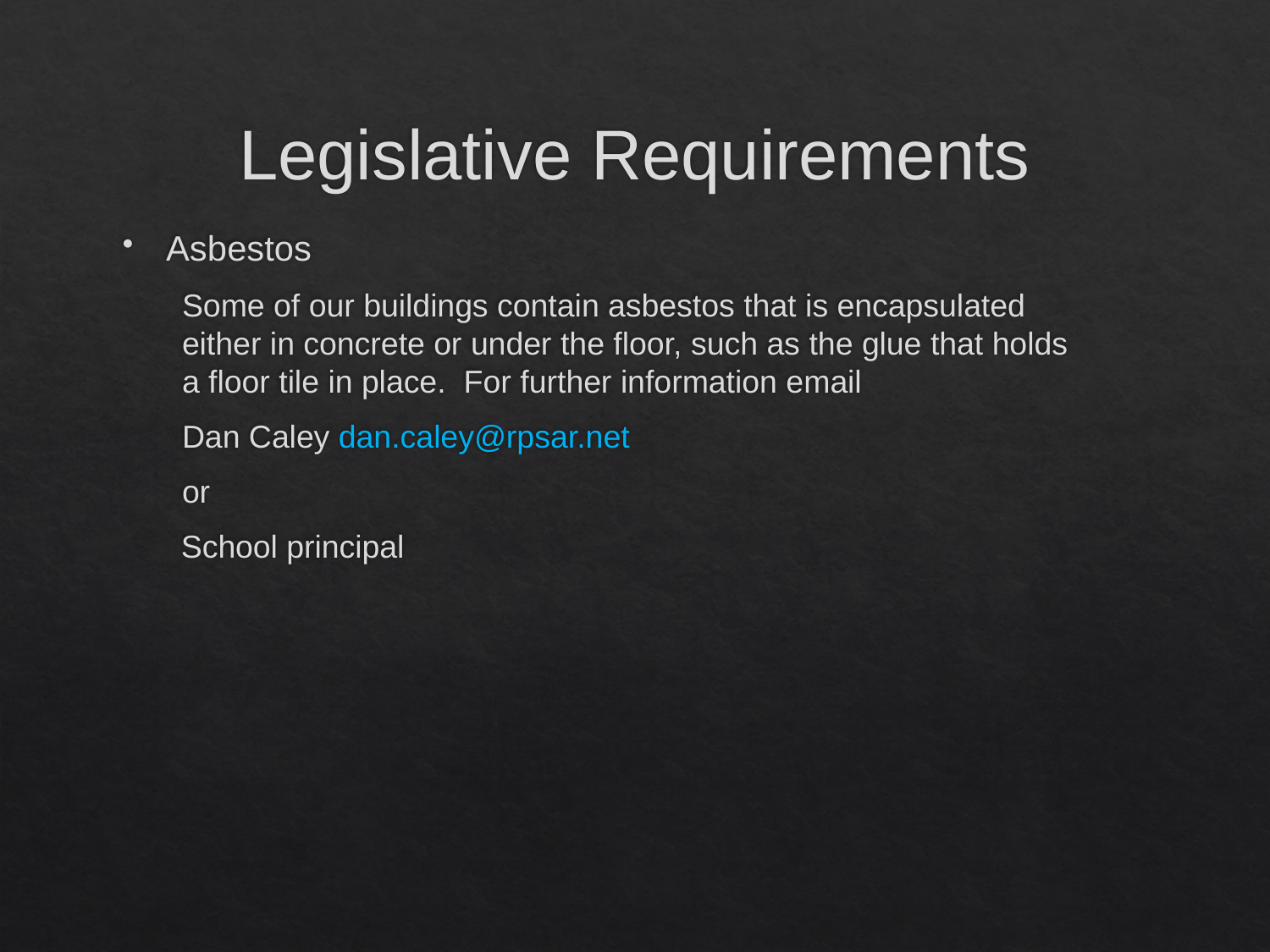

# Legislative Requirements
Asbestos
Some of our buildings contain asbestos that is encapsulated either in concrete or under the floor, such as the glue that holds a floor tile in place.  For further information email
Dan Caley dan.caley@rpsar.net
or
School principal